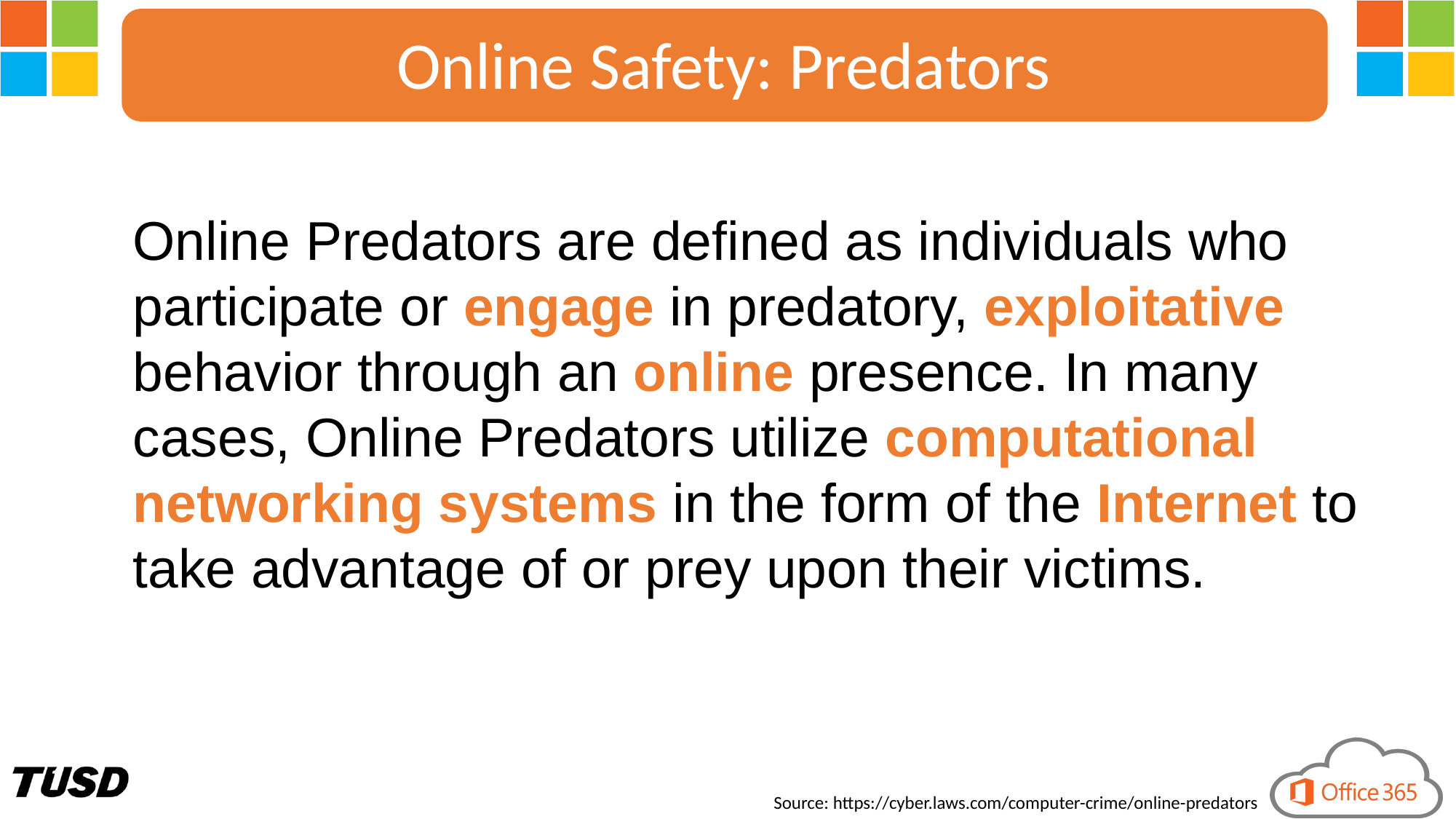

Online Safety: Predators
Online Predators are defined as individuals who participate or engage in predatory, exploitative behavior through an online presence. In many cases, Online Predators utilize computational networking systems in the form of the Internet to take advantage of or prey upon their victims.
Source: https://cyber.laws.com/computer-crime/online-predators